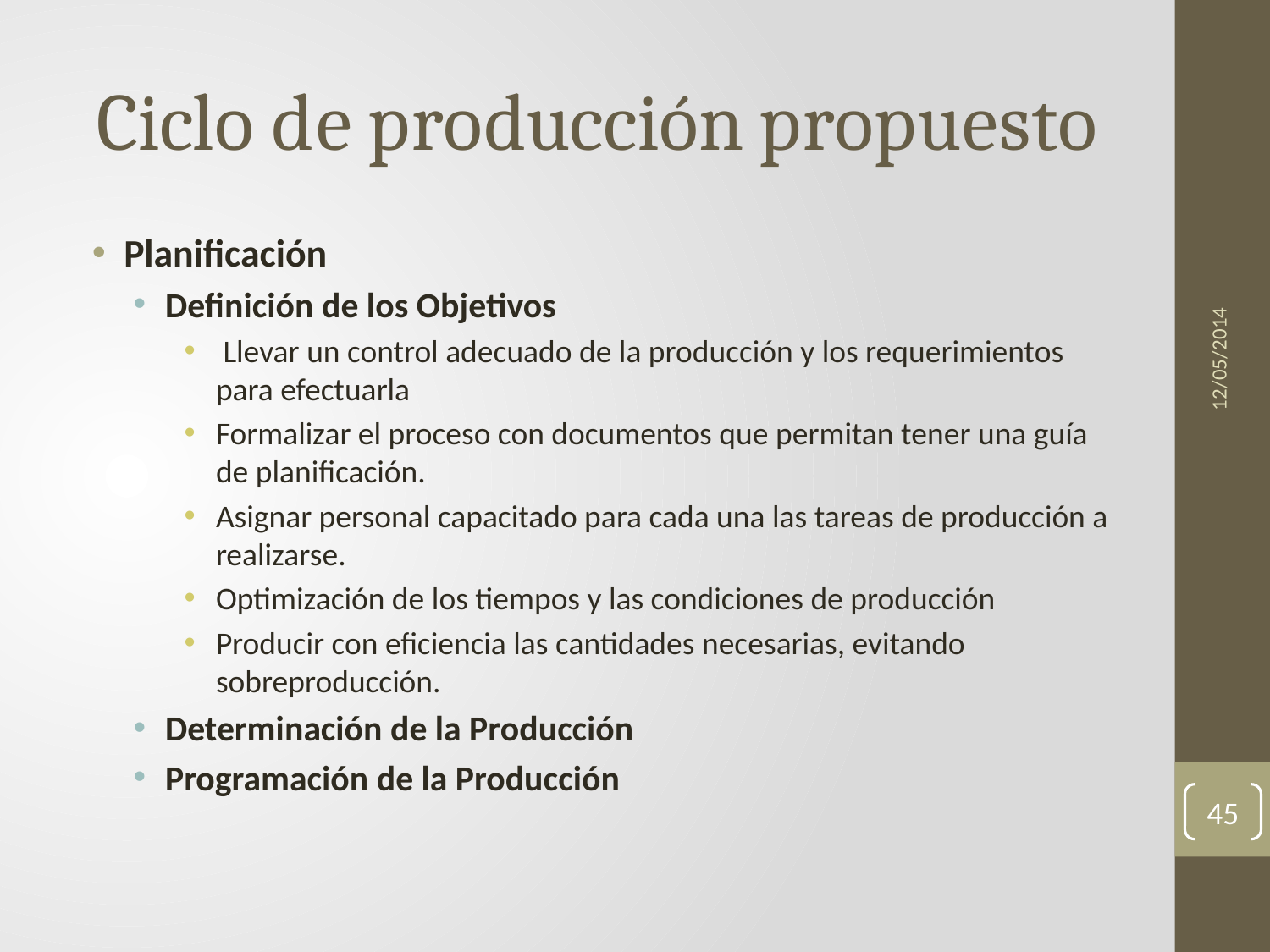

# Ciclo de producción propuesto
Planificación
Definición de los Objetivos
 Llevar un control adecuado de la producción y los requerimientos para efectuarla
Formalizar el proceso con documentos que permitan tener una guía de planificación.
Asignar personal capacitado para cada una las tareas de producción a realizarse.
Optimización de los tiempos y las condiciones de producción
Producir con eficiencia las cantidades necesarias, evitando sobreproducción.
Determinación de la Producción
Programación de la Producción

12/05/2014
45